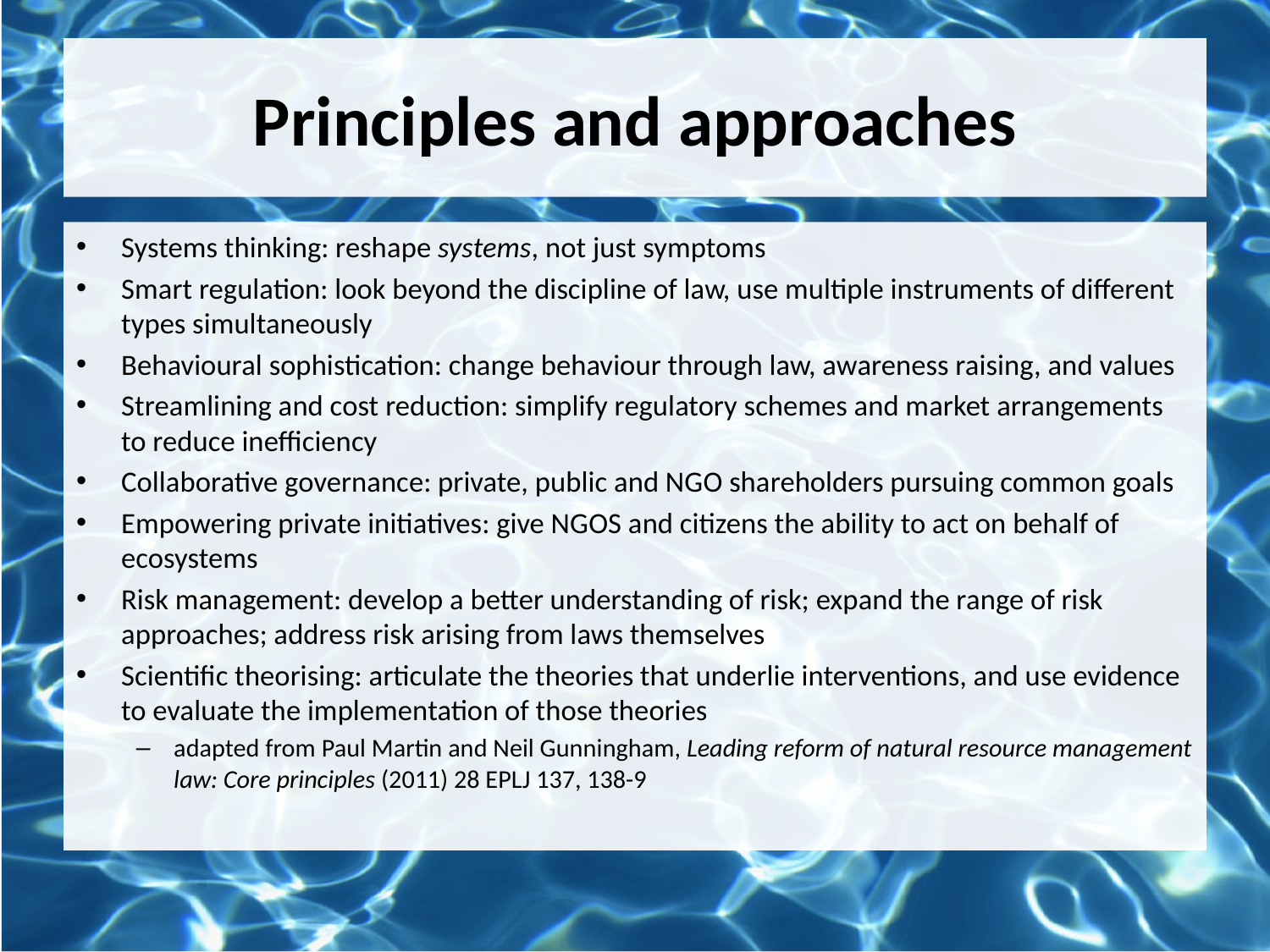

# Principles and approaches
Systems thinking: reshape systems, not just symptoms
Smart regulation: look beyond the discipline of law, use multiple instruments of different types simultaneously
Behavioural sophistication: change behaviour through law, awareness raising, and values
Streamlining and cost reduction: simplify regulatory schemes and market arrangements to reduce inefficiency
Collaborative governance: private, public and NGO shareholders pursuing common goals
Empowering private initiatives: give NGOS and citizens the ability to act on behalf of ecosystems
Risk management: develop a better understanding of risk; expand the range of risk approaches; address risk arising from laws themselves
Scientific theorising: articulate the theories that underlie interventions, and use evidence to evaluate the implementation of those theories
adapted from Paul Martin and Neil Gunningham, Leading reform of natural resource management law: Core principles (2011) 28 EPLJ 137, 138-9